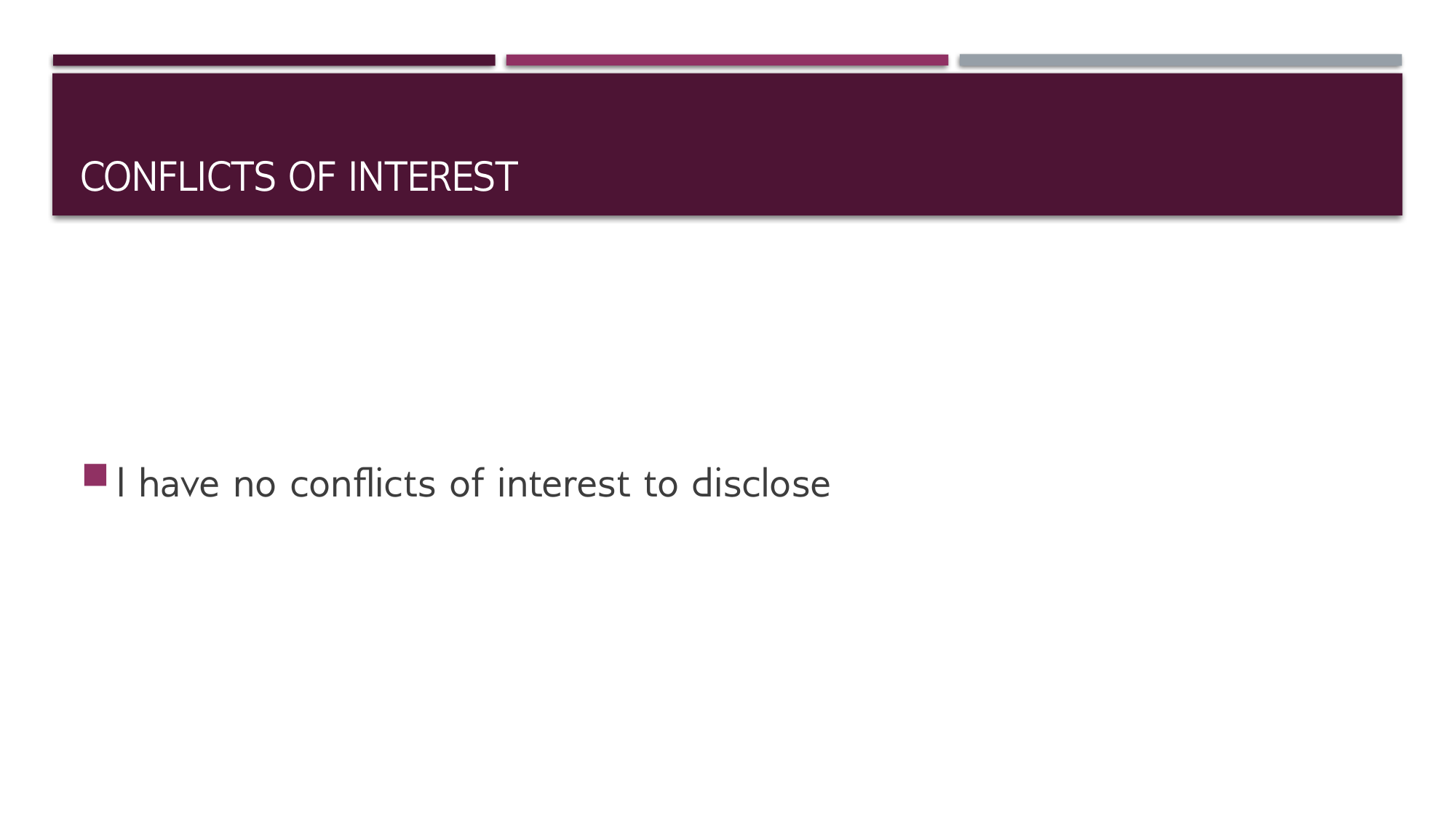

# Conflicts of INterest
I have no conflicts of interest to disclose